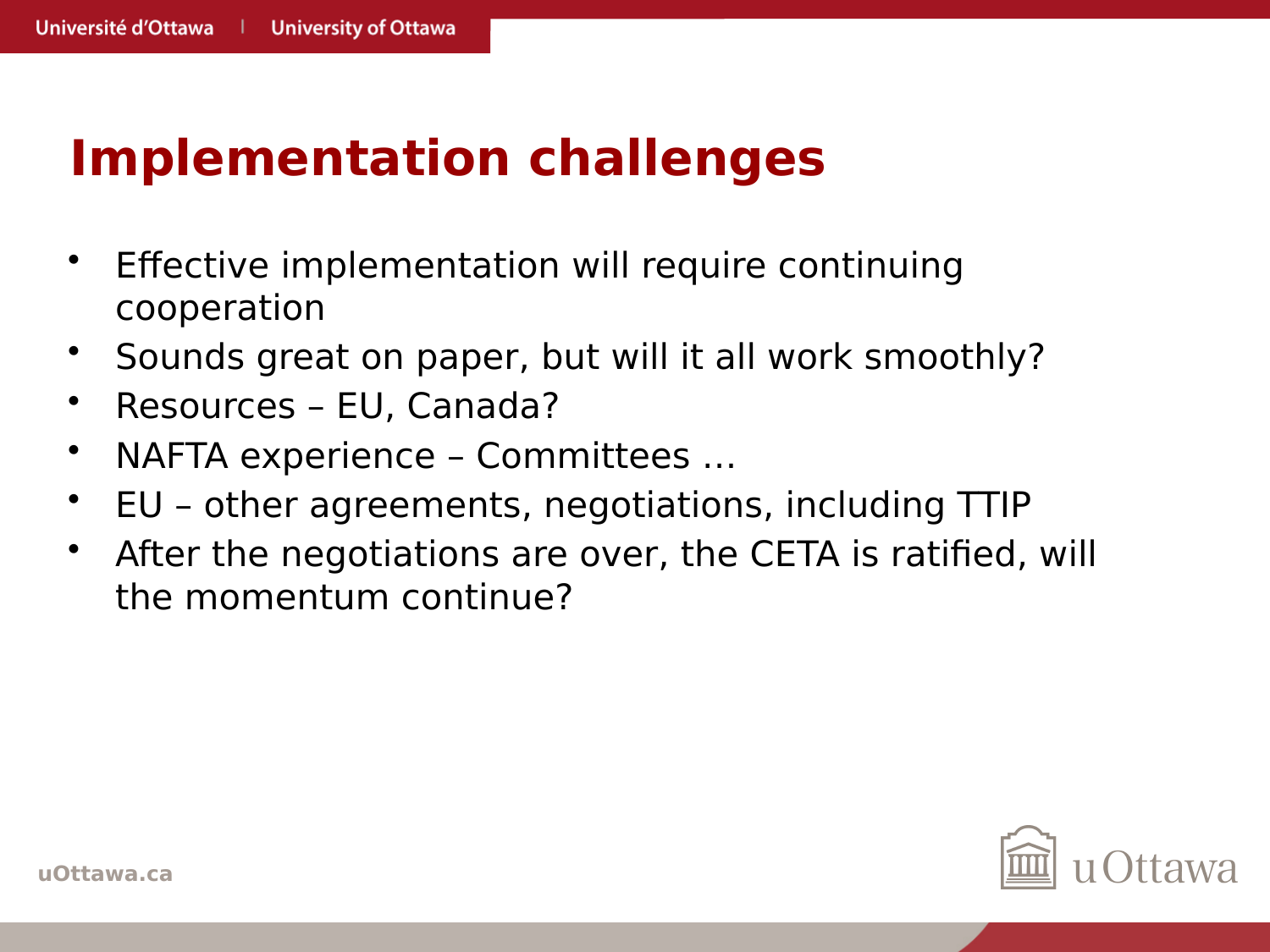

# Implementation challenges
Effective implementation will require continuing cooperation
Sounds great on paper, but will it all work smoothly?
Resources – EU, Canada?
NAFTA experience – Committees …
EU – other agreements, negotiations, including TTIP
After the negotiations are over, the CETA is ratified, will the momentum continue?